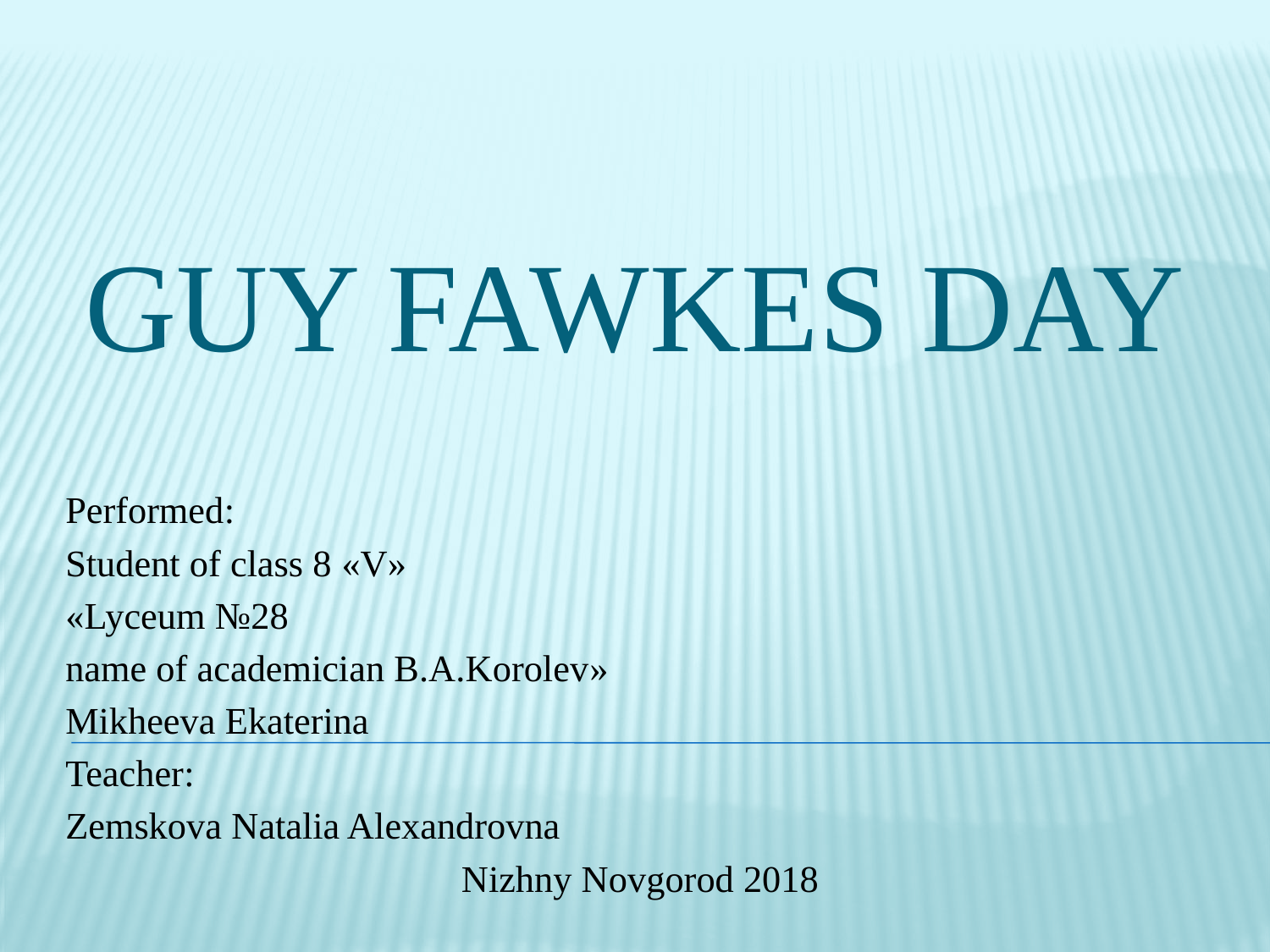

# Guy Fawkes Day
Performed:
Student of class 8 «V»
«Lyceum №28
name of academician B.A.Korolev»
Mikheeva Ekaterina
Teacher:
Zemskova Natalia Alexandrovna
Nizhny Novgorod 2018